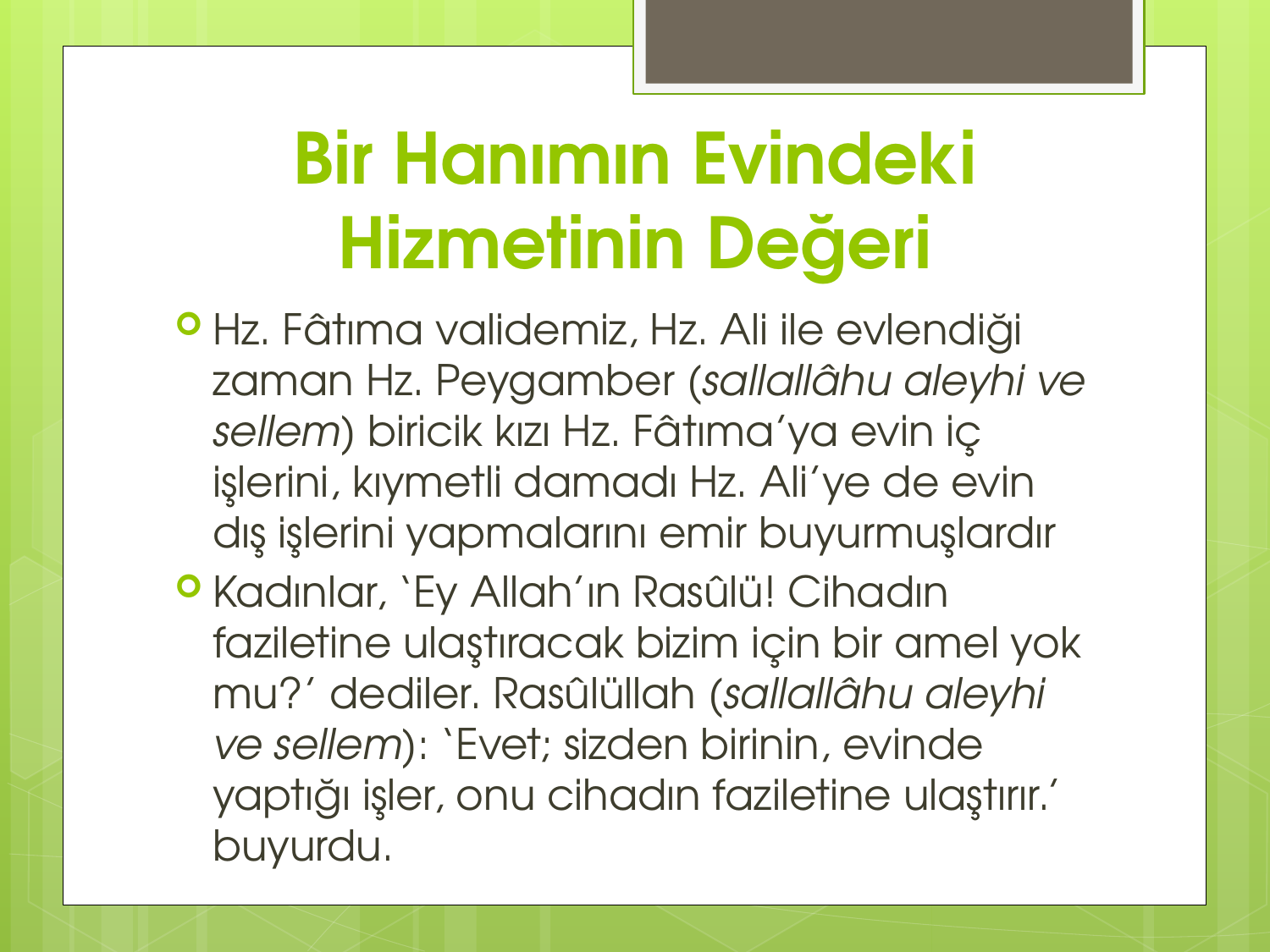

# Bir Hanımın Evindeki Hizmetinin Değeri
Hz. Fâtıma validemiz, Hz. Ali ile evlendiği zaman Hz. Peygamber (sallallâhu aleyhi ve sellem) biricik kızı Hz. Fâtıma’ya evin iç işlerini, kıymetli damadı Hz. Ali’ye de evin dış işlerini yapmalarını emir buyurmuşlardır
Kadınlar, ‘Ey Allah’ın Rasûlü! Cihadın faziletine ulaştıracak bizim için bir amel yok mu?’ dediler. Rasûlüllah (sallallâhu aleyhi ve sellem): ‘Evet; sizden birinin, evinde yaptığı işler, onu cihadın faziletine ulaştırır.’ buyurdu.